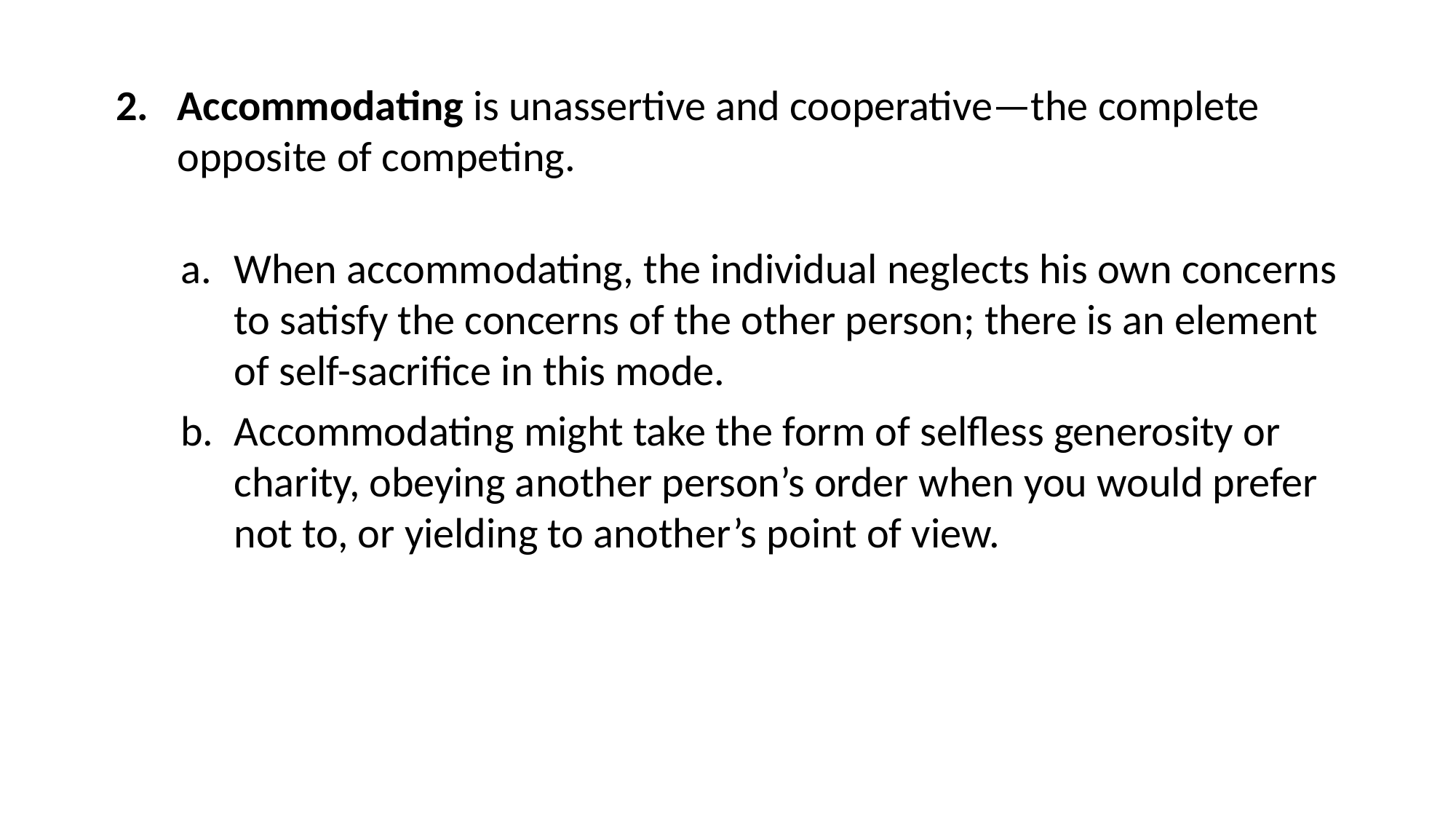

Accommodating is unassertive and cooperative—the complete opposite of competing.
When accommodating, the individual neglects his own concerns to satisfy the concerns of the other person; there is an element of self-sacrifice in this mode.
Accommodating might take the form of selfless generosity or charity, obeying another person’s order when you would prefer not to, or yielding to another’s point of view.